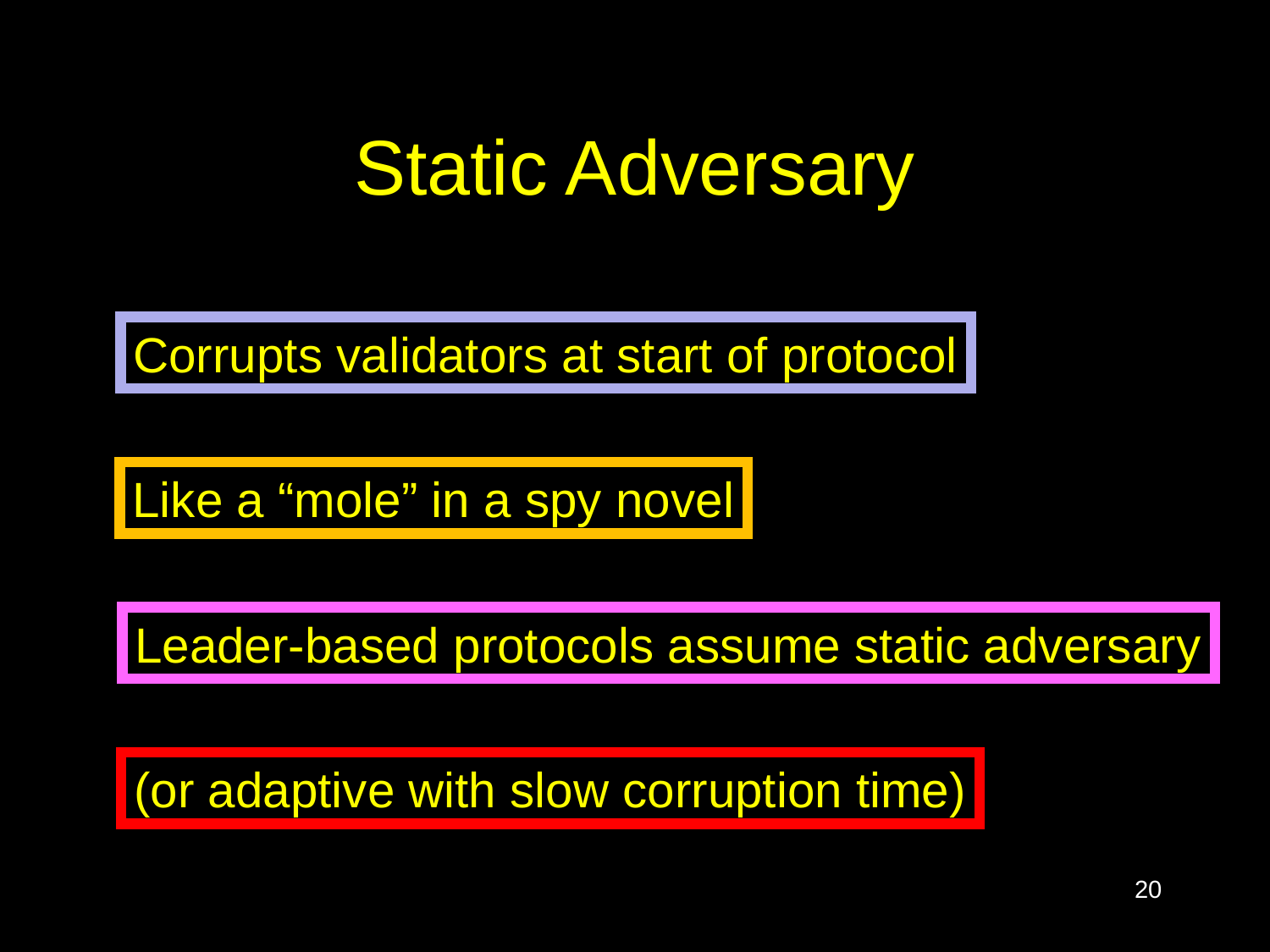

# Static Adversary
Corrupts validators at start of protocol
Like a “mole” in a spy novel
Leader-based protocols assume static adversary
(or adaptive with slow corruption time)
20